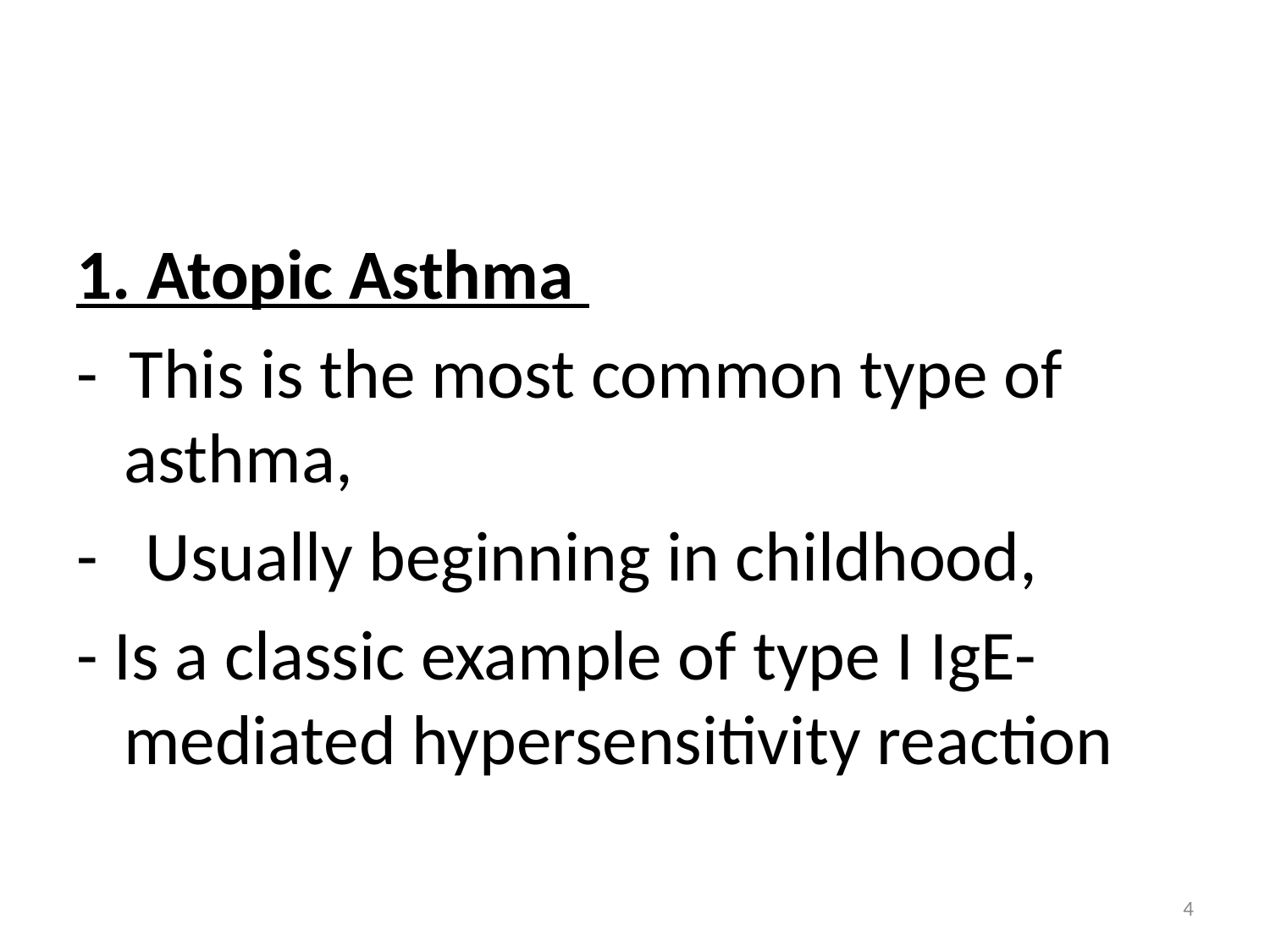

#
1. Atopic Asthma
-  This is the most common type of asthma,
-   Usually beginning in childhood,
- Is a classic example of type I IgE-mediated hypersensitivity reaction
4